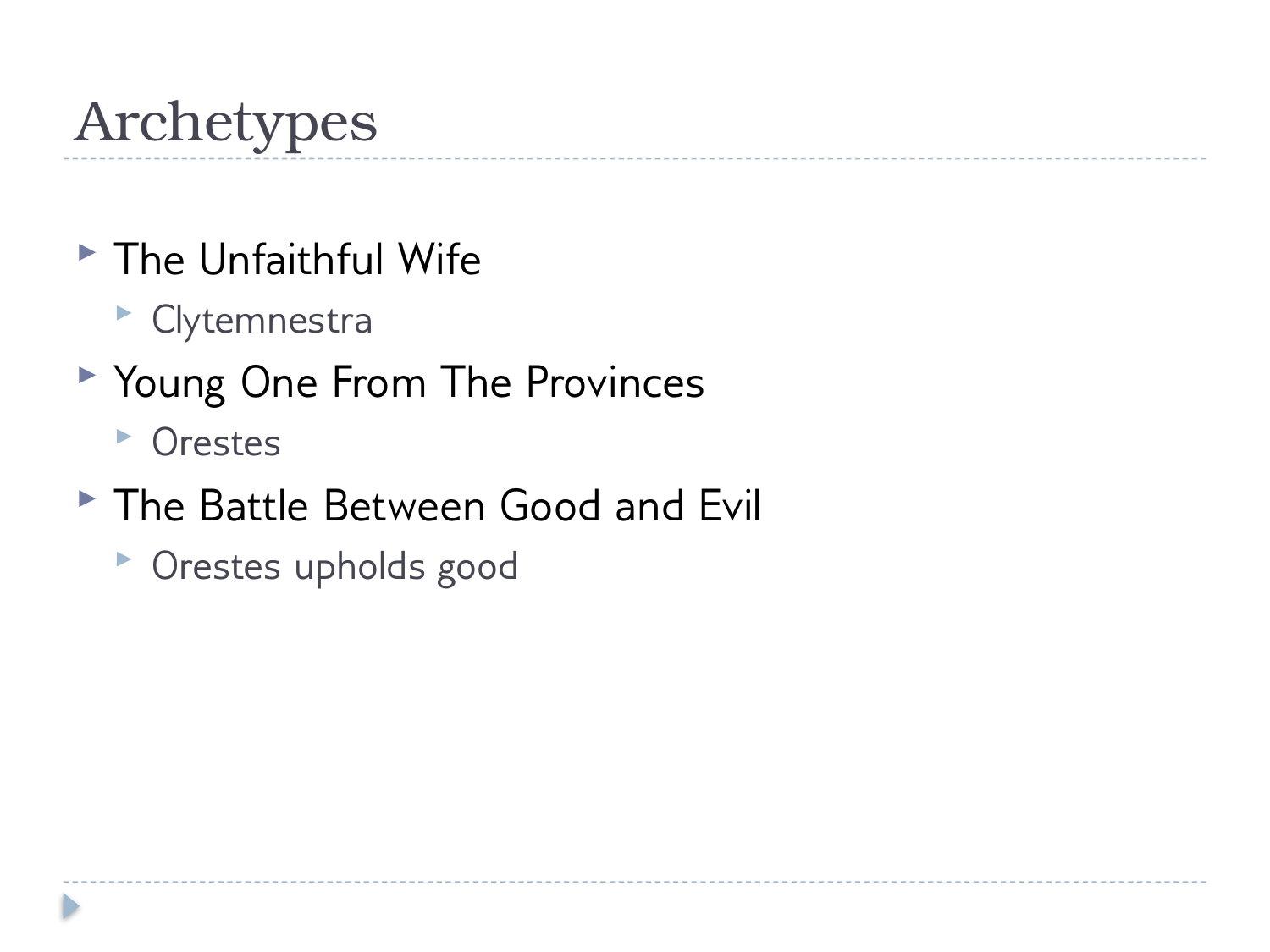

# Archetypes
The Unfaithful Wife
Clytemnestra
Young One From The Provinces
Orestes
The Battle Between Good and Evil
Orestes upholds good